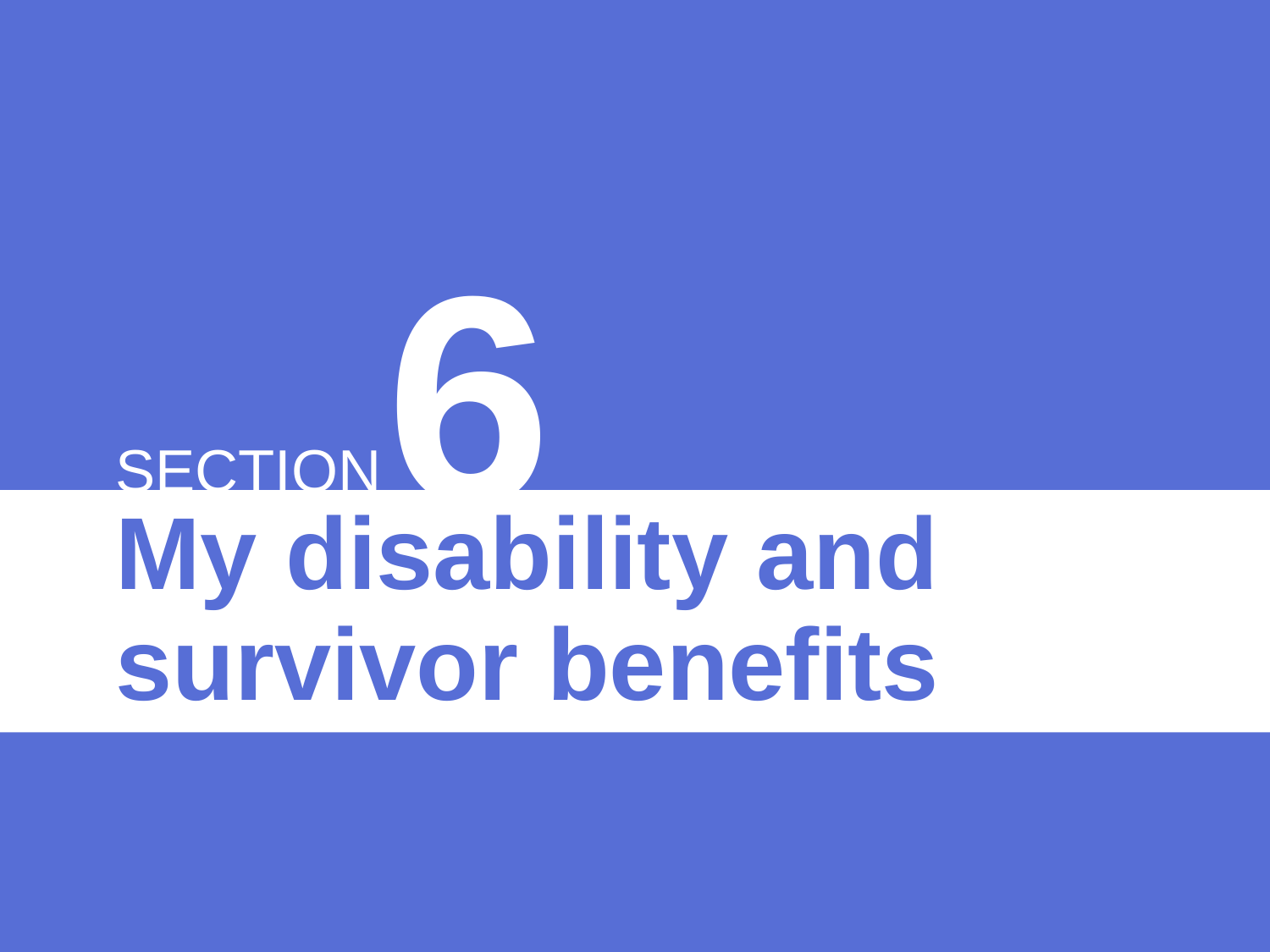

6
SECTION

My disability and survivor benefits